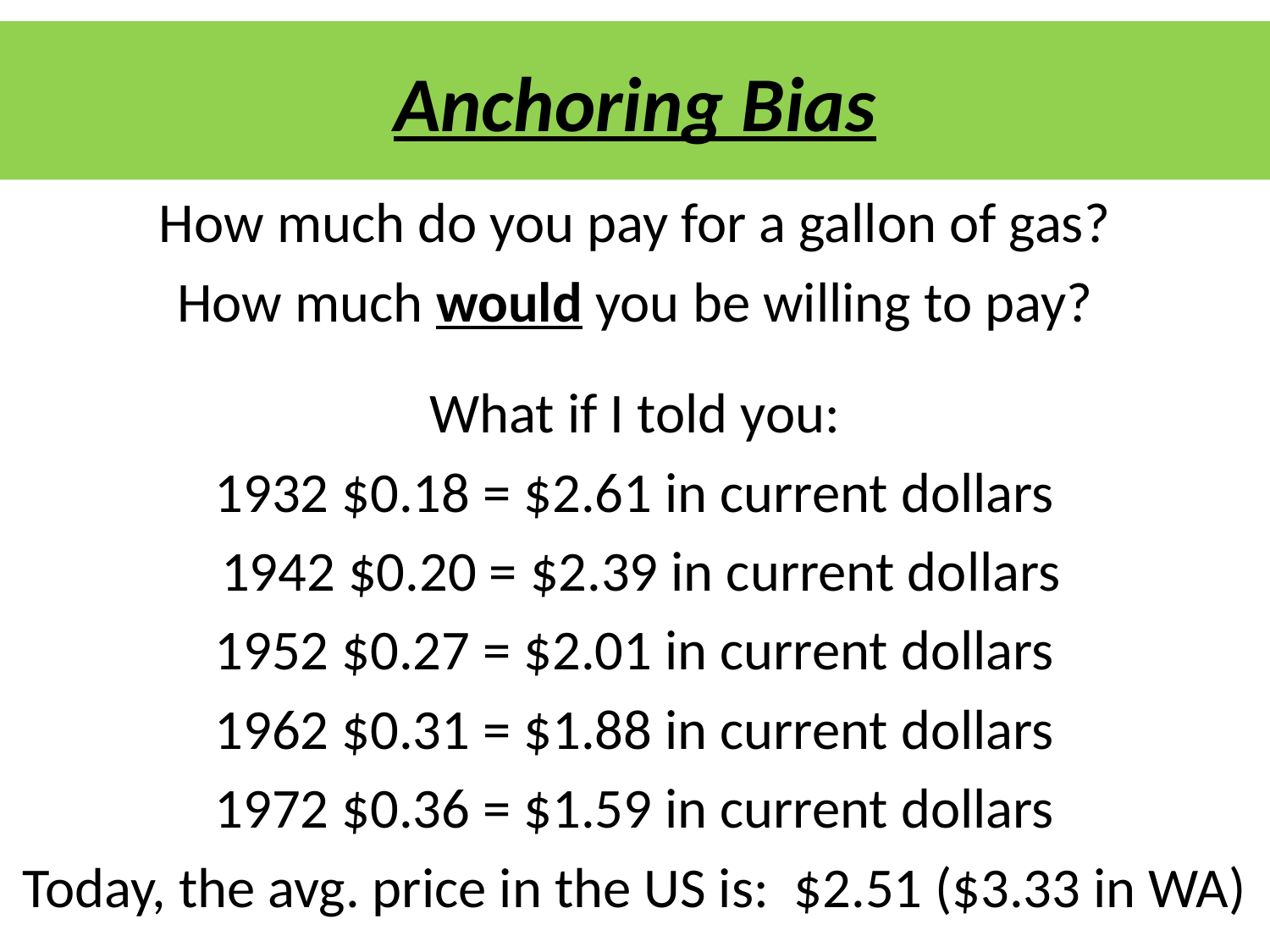

# Anchoring Bias
How much do you pay for a gallon of gas?
How much would you be willing to pay?

What if I told you:
1932 $0.18 = $2.61 in current dollars
 1942 $0.20 = $2.39 in current dollars
1952 $0.27 = $2.01 in current dollars
1962 $0.31 = $1.88 in current dollars
1972 $0.36 = $1.59 in current dollars
Today, the avg. price in the US is:  $2.51 ($3.33 in WA)